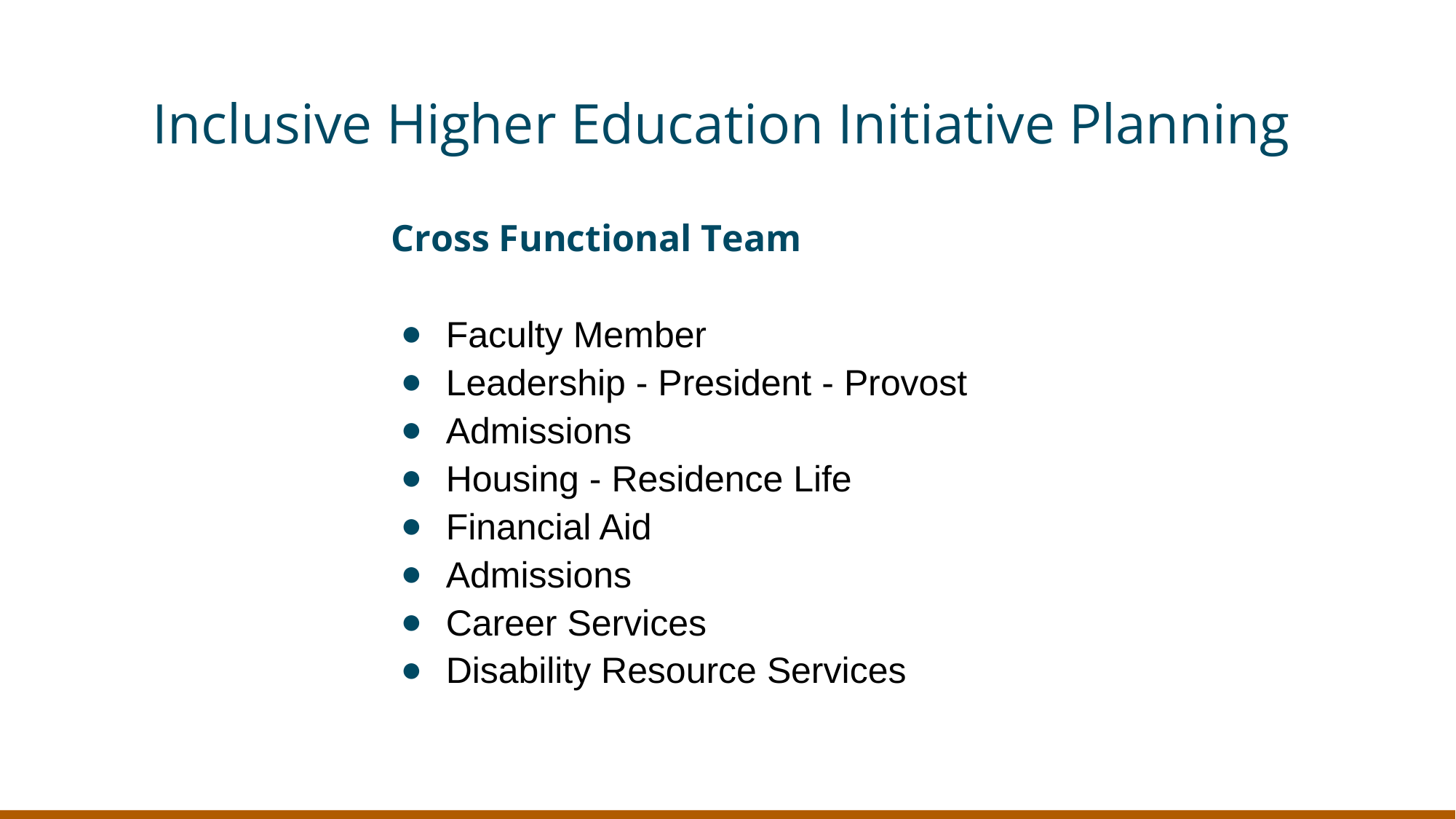

# Inclusive Higher Education Initiative Planning
Cross Functional Team

Faculty Member
Leadership - President - Provost
Admissions
Housing - Residence Life
Financial Aid
Admissions
Career Services
Disability Resource Services